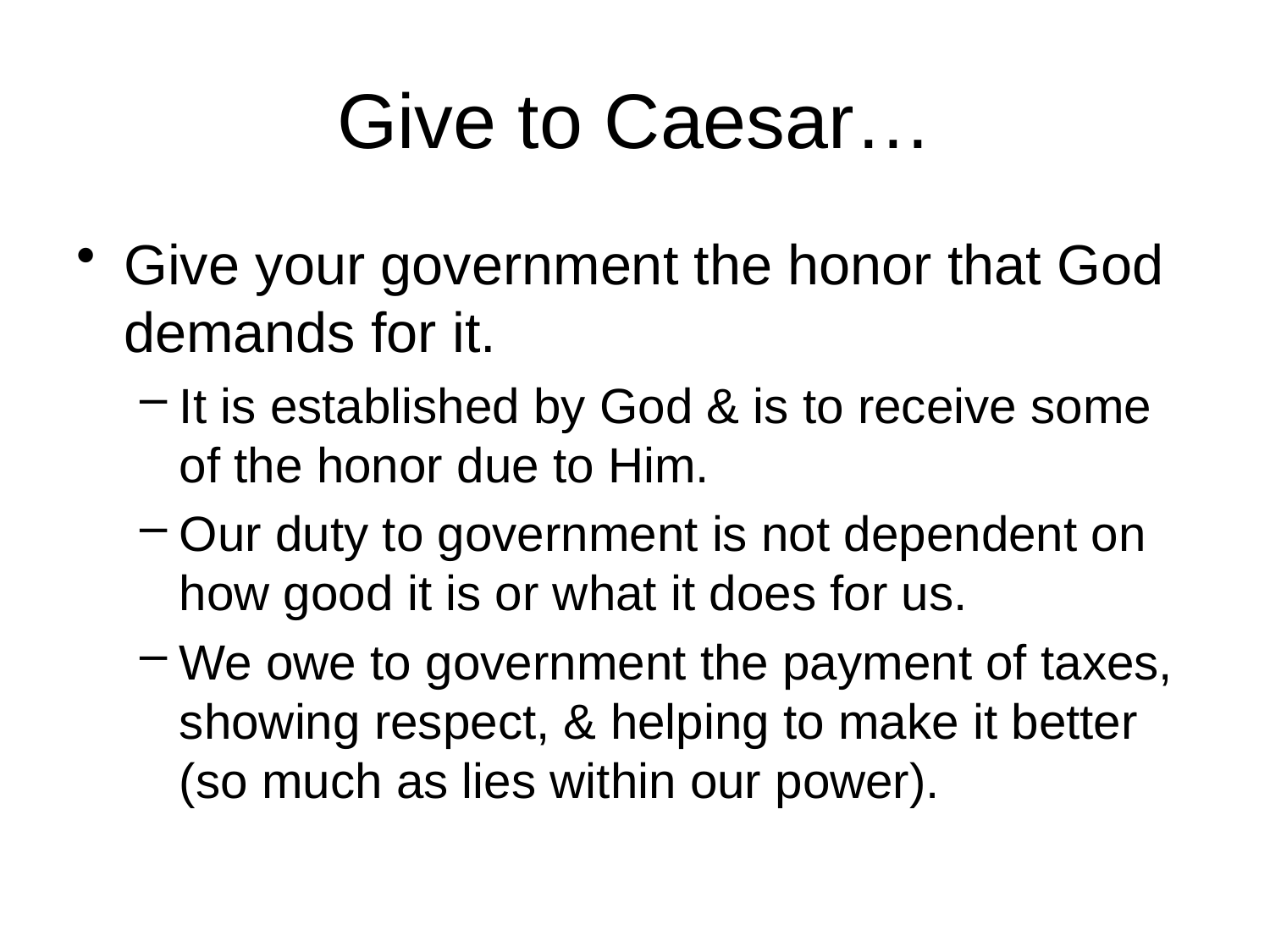

# Give to Caesar…
Give your government the honor that God demands for it.
It is established by God & is to receive some of the honor due to Him.
Our duty to government is not dependent on how good it is or what it does for us.
We owe to government the payment of taxes, showing respect, & helping to make it better (so much as lies within our power).